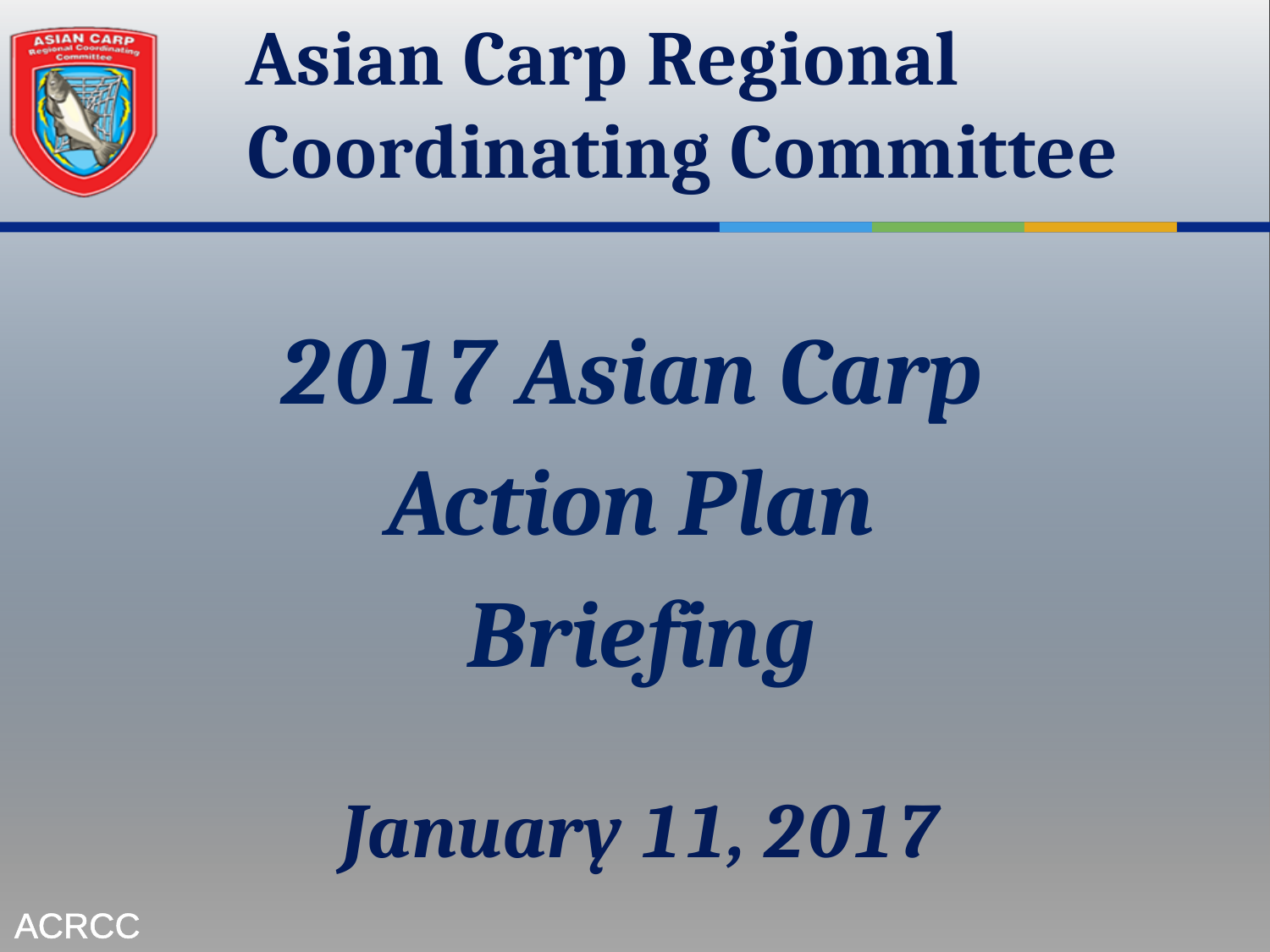

# Asian Carp Regional Coordinating Committee
2017 Asian Carp
Action Plan
Briefing

January 11, 2017